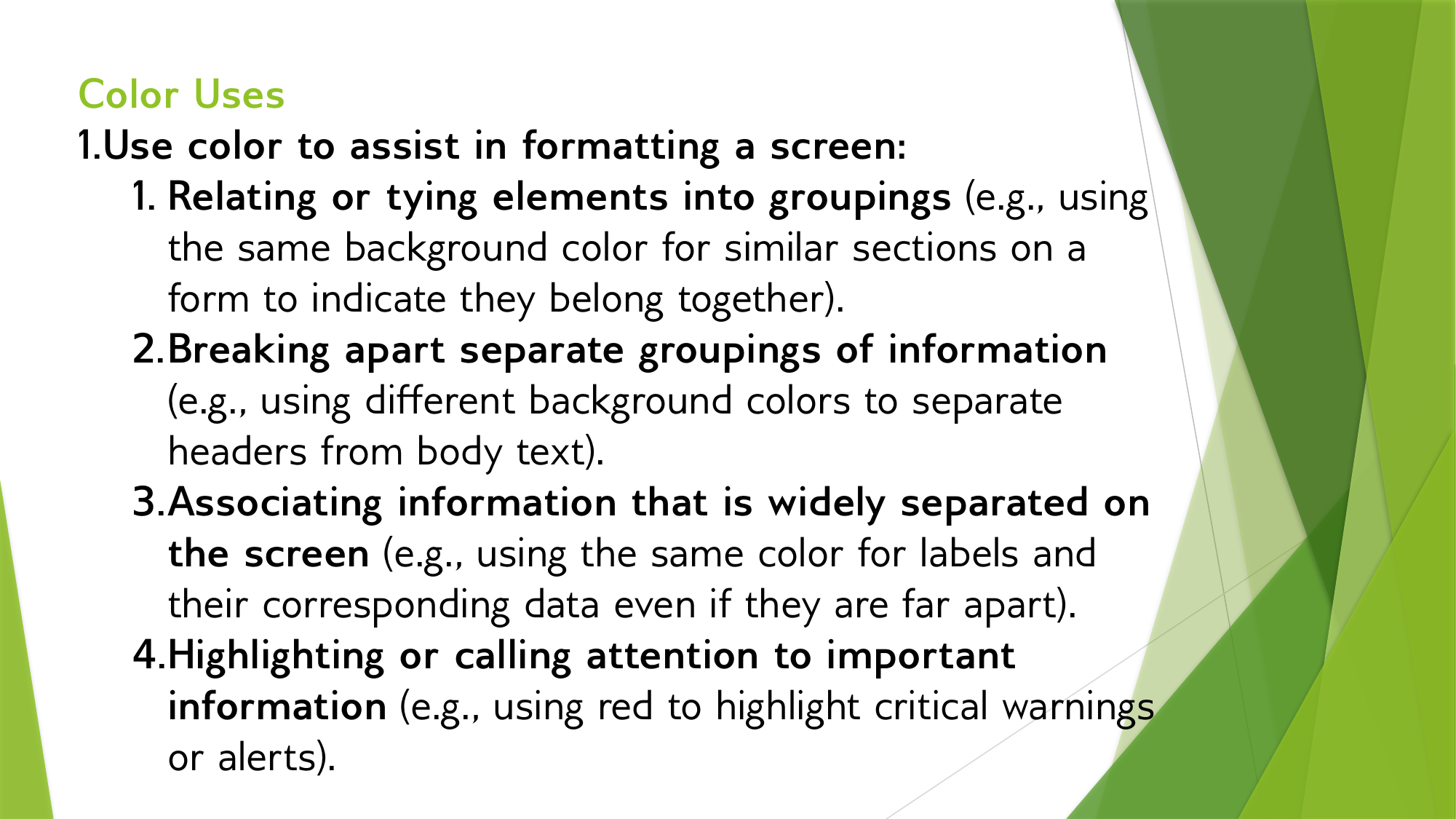

Color Uses
Use color to assist in formatting a screen:
Relating or tying elements into groupings (e.g., using the same background color for similar sections on a form to indicate they belong together).
Breaking apart separate groupings of information (e.g., using different background colors to separate headers from body text).
Associating information that is widely separated on the screen (e.g., using the same color for labels and their corresponding data even if they are far apart).
Highlighting or calling attention to important information (e.g., using red to highlight critical warnings or alerts).
#